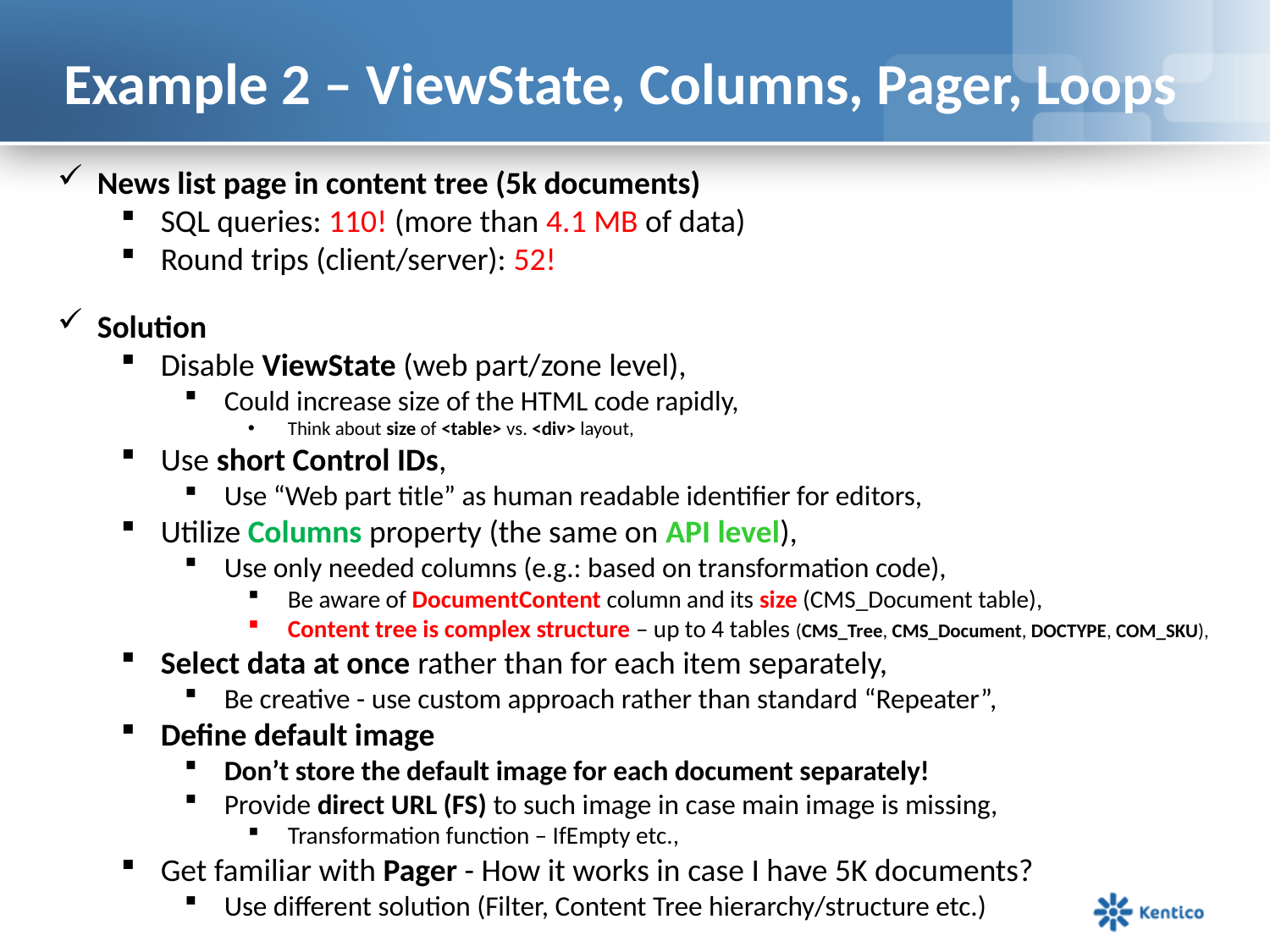

# Example 2 – ViewState, Columns, Pager, Loops
News list page in content tree (5k documents)
SQL queries: 110! (more than 4.1 MB of data)
Round trips (client/server): 52!

Solution
Disable ViewState (web part/zone level),
Could increase size of the HTML code rapidly,
Think about size of <table> vs. <div> layout,
Use short Control IDs,
Use “Web part title” as human readable identifier for editors,
Utilize Columns property (the same on API level),
Use only needed columns (e.g.: based on transformation code),
Be aware of DocumentContent column and its size (CMS_Document table),
Content tree is complex structure – up to 4 tables (CMS_Tree, CMS_Document, DOCTYPE, COM_SKU),
Select data at once rather than for each item separately,
Be creative - use custom approach rather than standard “Repeater”,
Define default image
Don’t store the default image for each document separately!
Provide direct URL (FS) to such image in case main image is missing,
Transformation function – IfEmpty etc.,
Get familiar with Pager - How it works in case I have 5K documents?
Use different solution (Filter, Content Tree hierarchy/structure etc.)